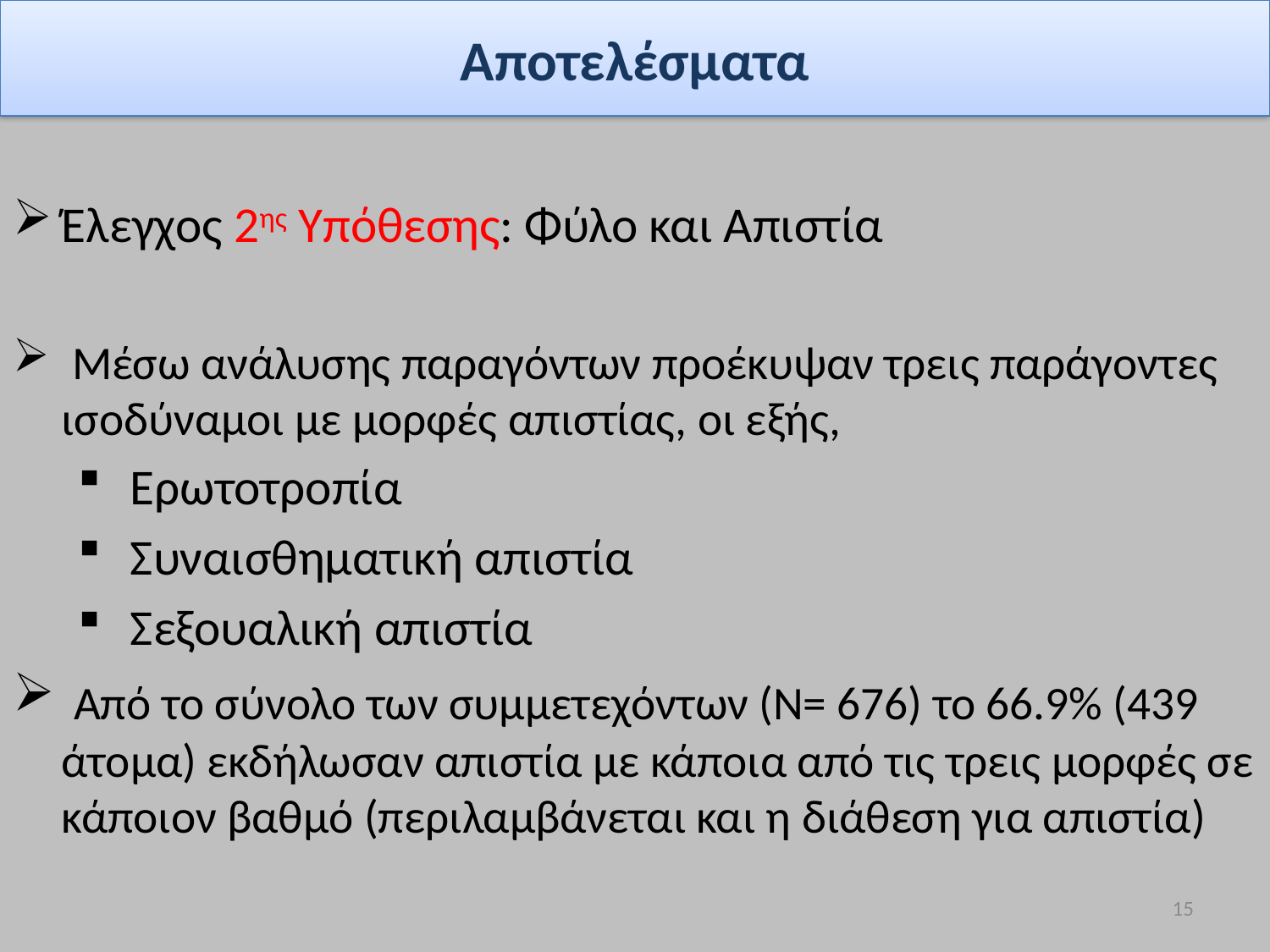

# Αποτελέσματα
Έλεγχος 2ης Υπόθεσης: Φύλο και Απιστία

 Μέσω ανάλυσης παραγόντων προέκυψαν τρεις παράγοντες ισοδύναμοι με μορφές απιστίας, οι εξής,
 Ερωτοτροπία
 Συναισθηματική απιστία
 Σεξουαλική απιστία
 Από το σύνολο των συμμετεχόντων (Ν= 676) το 66.9% (439 άτομα) εκδήλωσαν απιστία με κάποια από τις τρεις μορφές σε κάποιον βαθμό (περιλαμβάνεται και η διάθεση για απιστία)

15